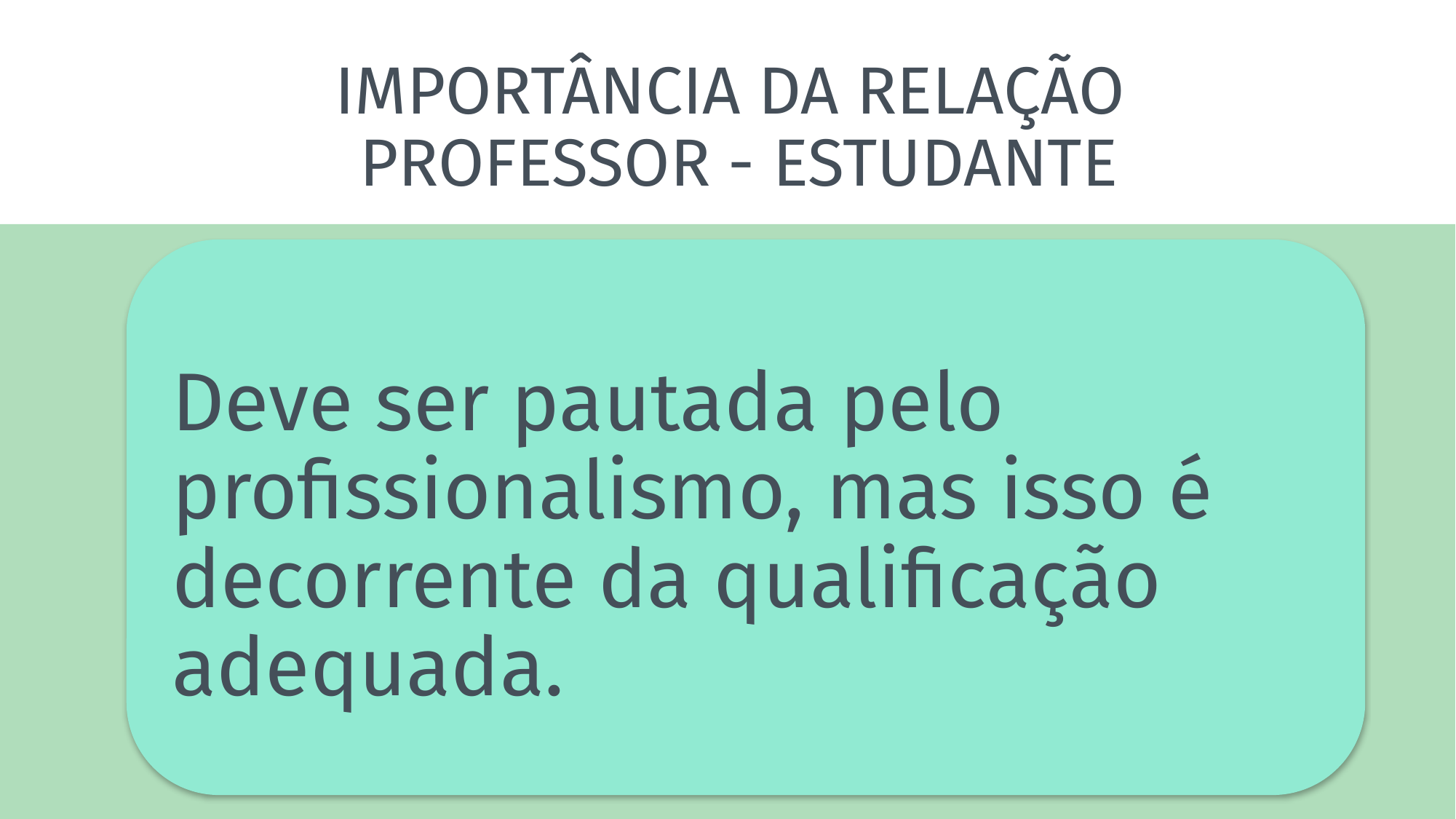

IMPORTÂNCIA DA RELAÇÃO
PROFESSOR - ESTUDANTE

	Deve ser pautada pelo profissionalismo, mas isso é decorrente da qualificação adequada.